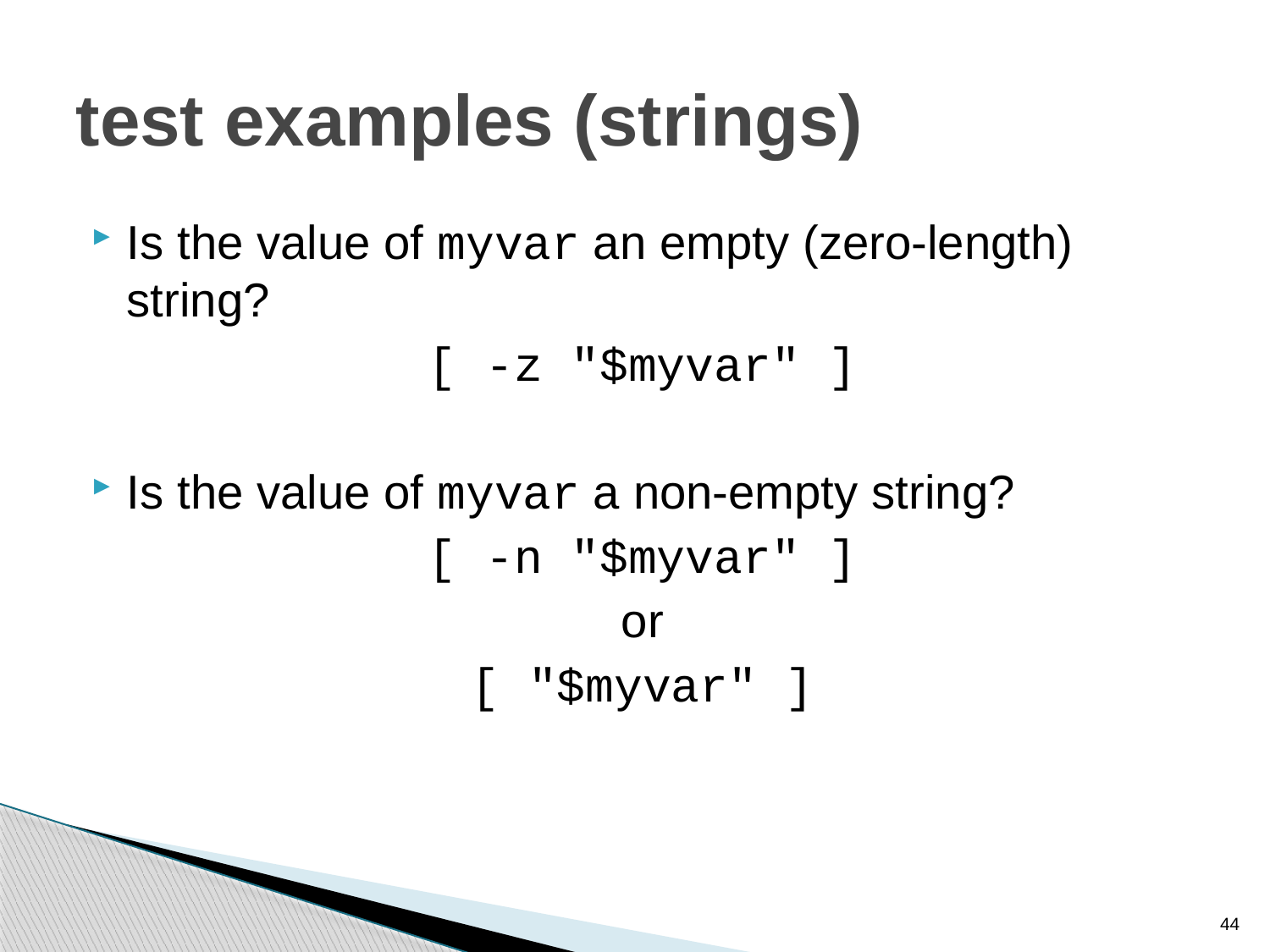

# test examples (strings)
Is the value of myvar an empty (zero-length) string?
[ -z "$myvar" ]

Is the value of myvar a non-empty string?
[ -n "$myvar" ]
or
[ "$myvar" ]
44